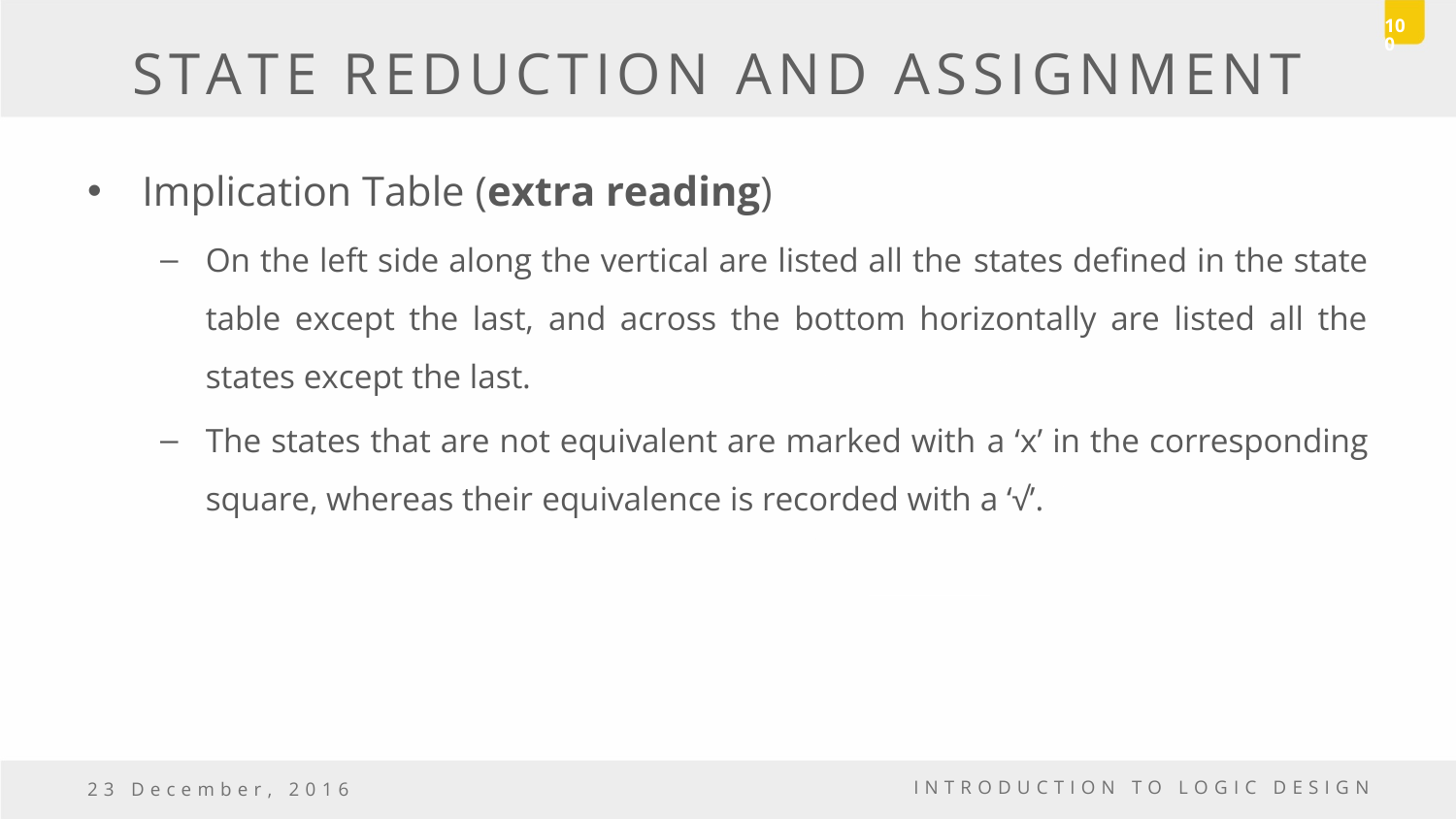

100
# STATE REDUCTION AND ASSIGNMENT
Implication Table (extra reading)
On the left side along the vertical are listed all the states defined in the state table except the last, and across the bottom horizontally are listed all the states except the last.
The states that are not equivalent are marked with a ‘x’ in the corresponding square, whereas their equivalence is recorded with a ‘√’.

23 December, 2016
INTRODUCTION TO LOGIC DESIGN